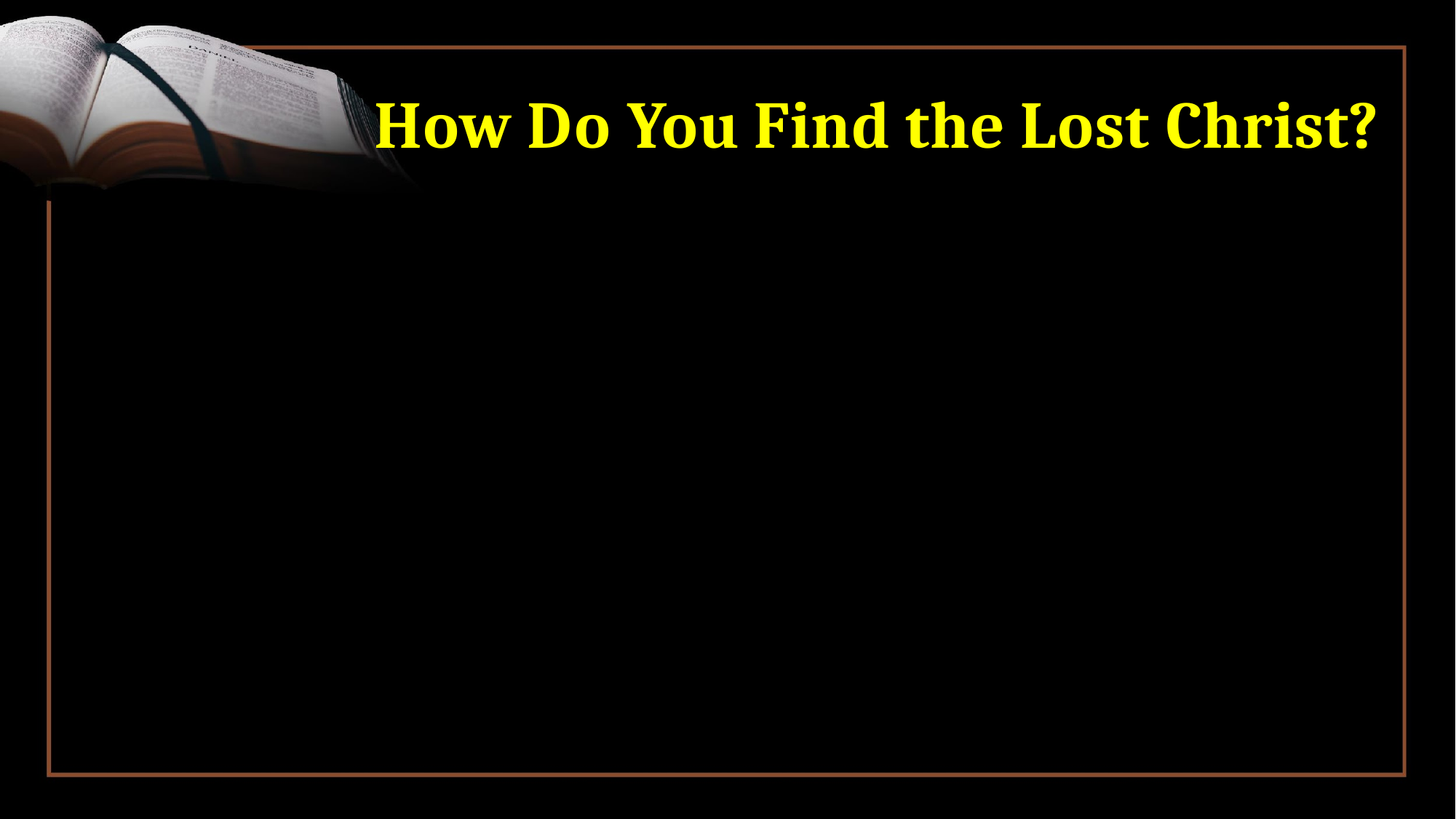

# How Do You Find the Lost Christ?